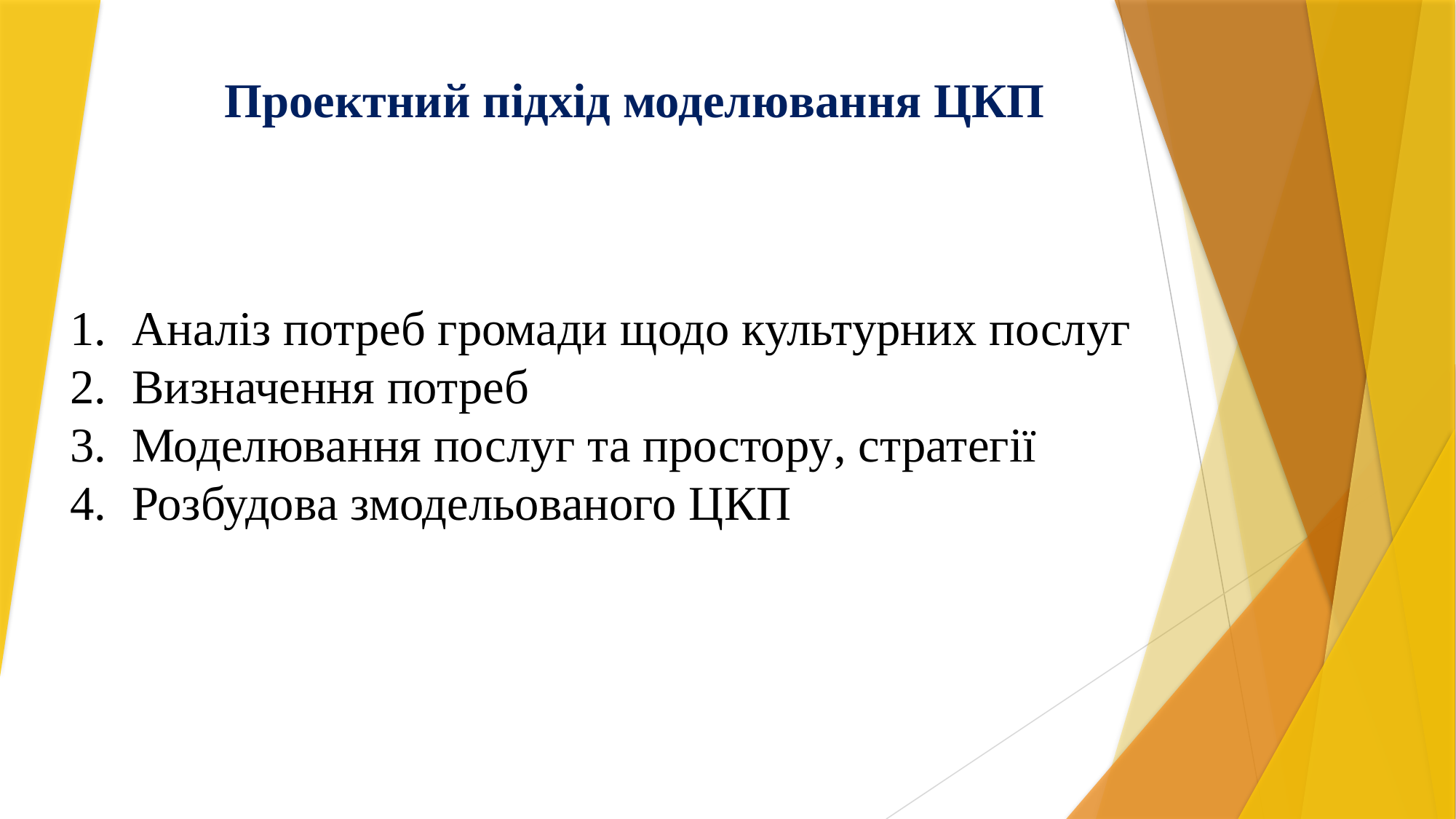

Проектний підхід моделювання ЦКП
Аналіз потреб громади щодо культурних послуг
Визначення потреб
Моделювання послуг та простору, стратегії
Розбудова змодельованого ЦКП